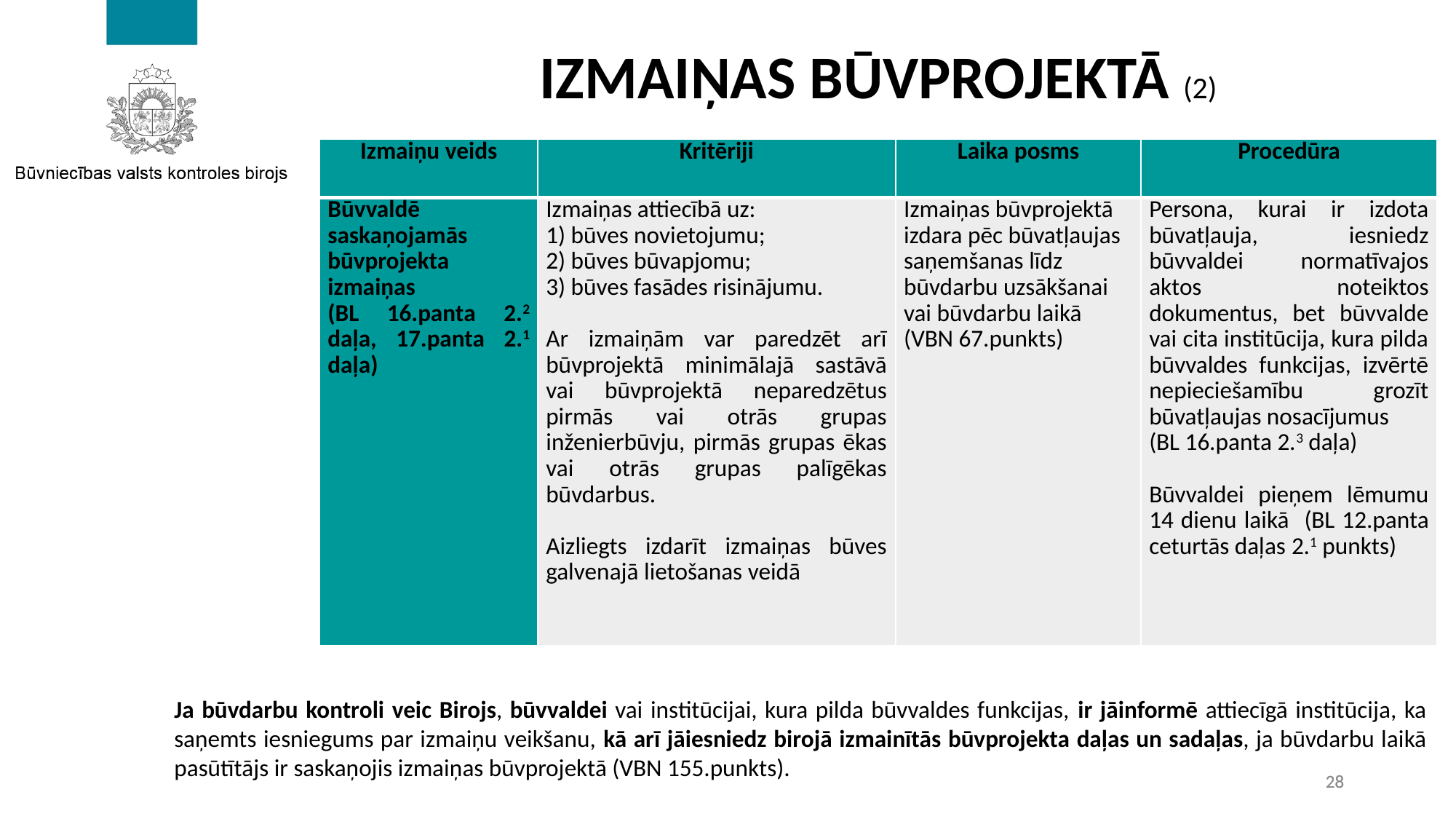

# IZMAIŅAS BŪVPROJEKTĀ (2)
| Izmaiņu veids | Kritēriji | Laika posms | Procedūra |
| --- | --- | --- | --- |
| Būvvaldē saskaņojamās būvprojekta izmaiņas (BL 16.panta 2.2 daļa, 17.panta 2.1 daļa) | Izmaiņas attiecībā uz: 1) būves novietojumu; 2) būves būvapjomu; 3) būves fasādes risinājumu. Ar izmaiņām var paredzēt arī būvprojektā minimālajā sastāvā vai būvprojektā neparedzētus pirmās vai otrās grupas inženierbūvju, pirmās grupas ēkas vai otrās grupas palīgēkas būvdarbus. Aizliegts izdarīt izmaiņas būves galvenajā lietošanas veidā | Izmaiņas būvprojektā izdara pēc būvatļaujas saņemšanas līdz būvdarbu uzsākšanai vai būvdarbu laikā (VBN 67.punkts) | Persona, kurai ir izdota būvatļauja, iesniedz būvvaldei normatīvajos aktos noteiktos dokumentus, bet būvvalde vai cita institūcija, kura pilda būvvaldes funkcijas, izvērtē nepieciešamību grozīt būvatļaujas nosacījumus (BL 16.panta 2.3 daļa) Būvvaldei pieņem lēmumu 14 dienu laikā (BL 12.panta ceturtās daļas 2.1 punkts) |
Ja būvdarbu kontroli veic Birojs, būvvaldei vai institūcijai, kura pilda būvvaldes funkcijas, ir jāinformē attiecīgā institūcija, ka saņemts iesniegums par izmaiņu veikšanu, kā arī jāiesniedz birojā izmainītās būvprojekta daļas un sadaļas, ja būvdarbu laikā pasūtītājs ir saskaņojis izmaiņas būvprojektā (VBN 155.punkts).
28